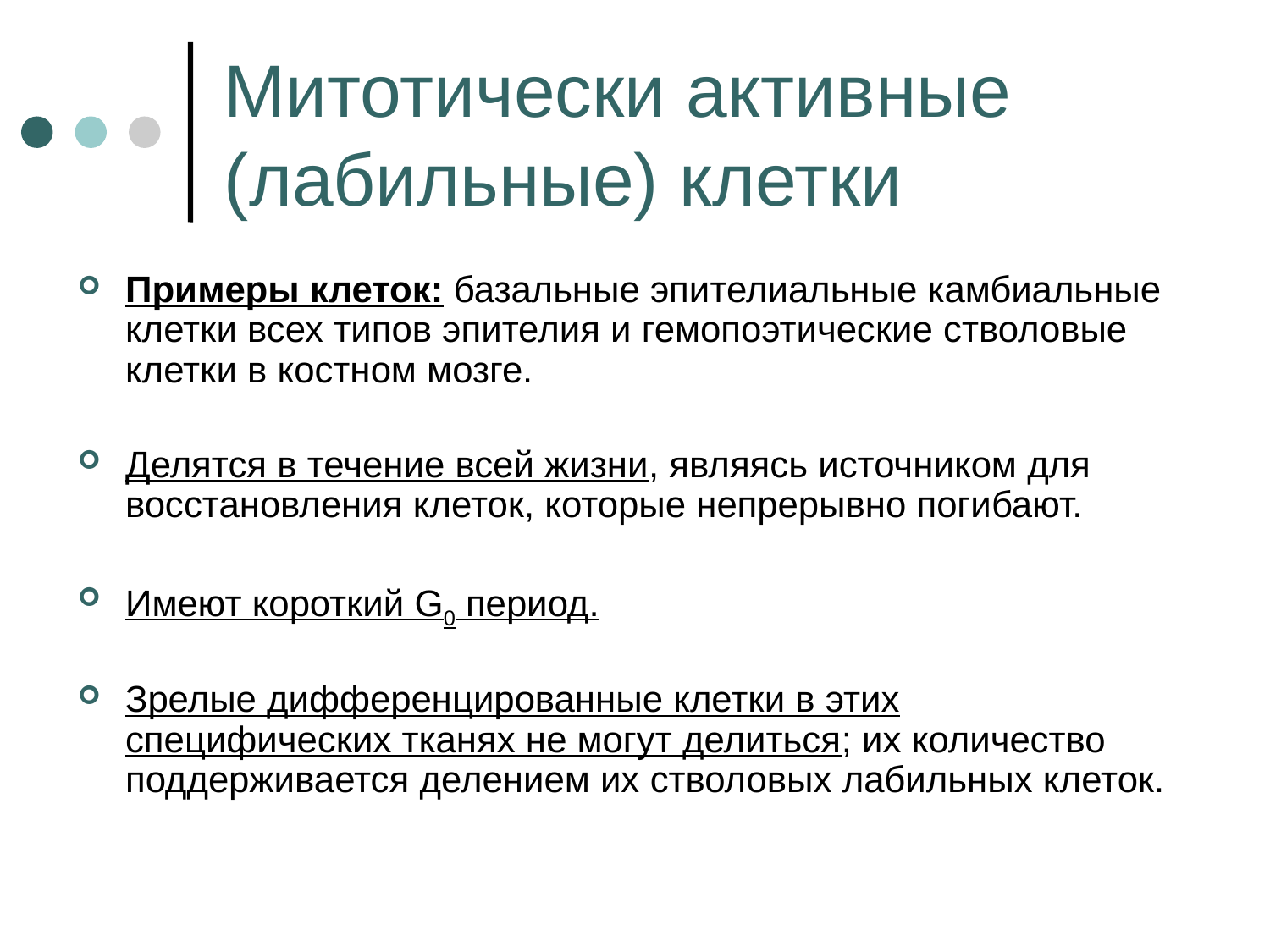

# Митотически активные (лабильные) клетки
Примеры клеток: базальные эпителиальные камбиальные клетки всех типов эпителия и гемопоэтические стволовые клетки в костном мозге.

Делятся в течение всей жизни, являясь источником для восстановления клеток, которые непрерывно погибают.

Имеют короткий G0 период.

Зрелые дифференцированные клетки в этих специфических тканях не могут делиться; их количество поддерживается делением их стволовых лабильных клеток.